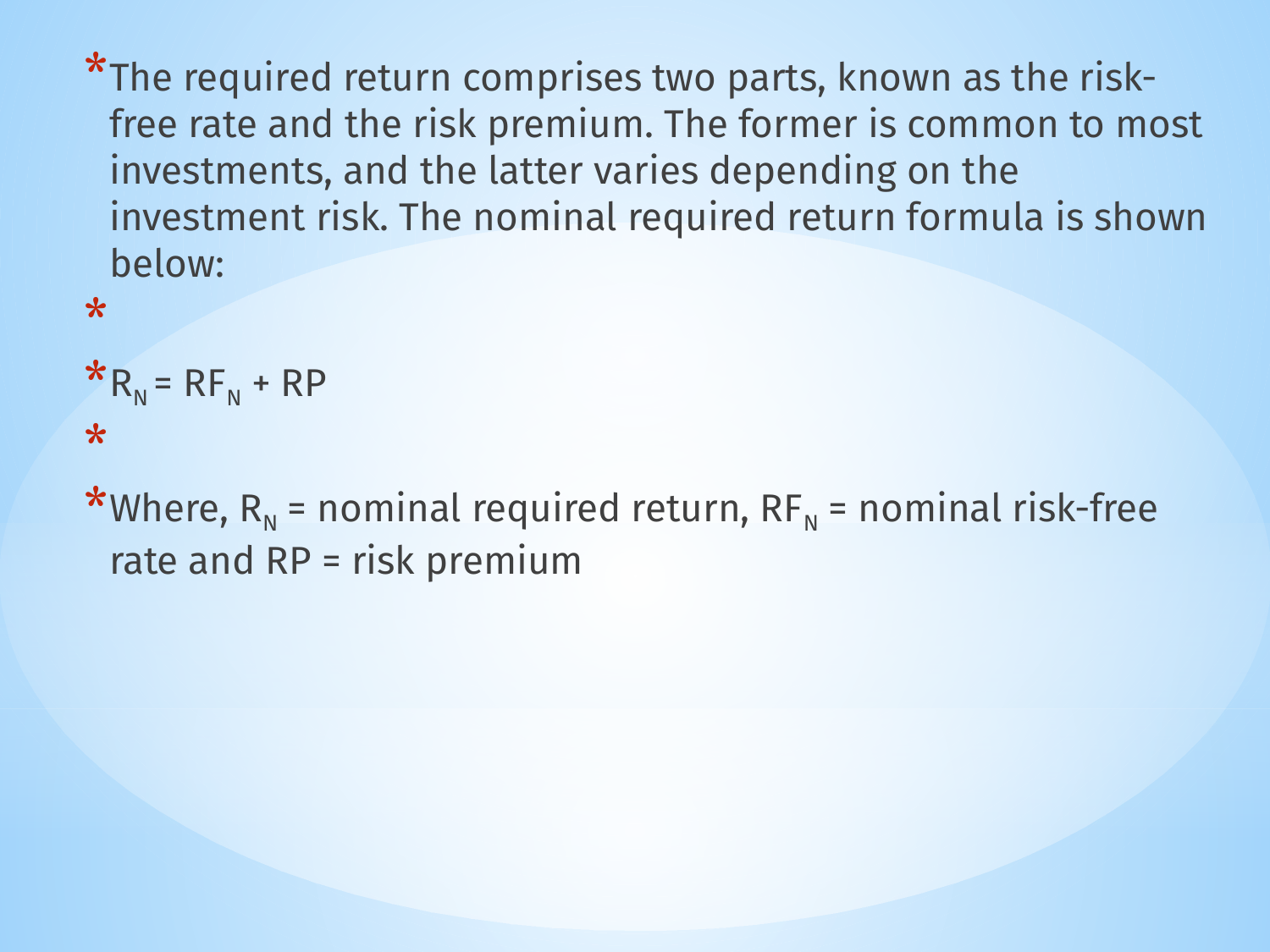

The required return comprises two parts, known as the risk-free rate and the risk premium. The former is common to most investments, and the latter varies depending on the investment risk. The nominal required return formula is shown below:

RN = RFN + RP

Where, RN = nominal required return, RFN = nominal risk-free rate and RP = risk premium